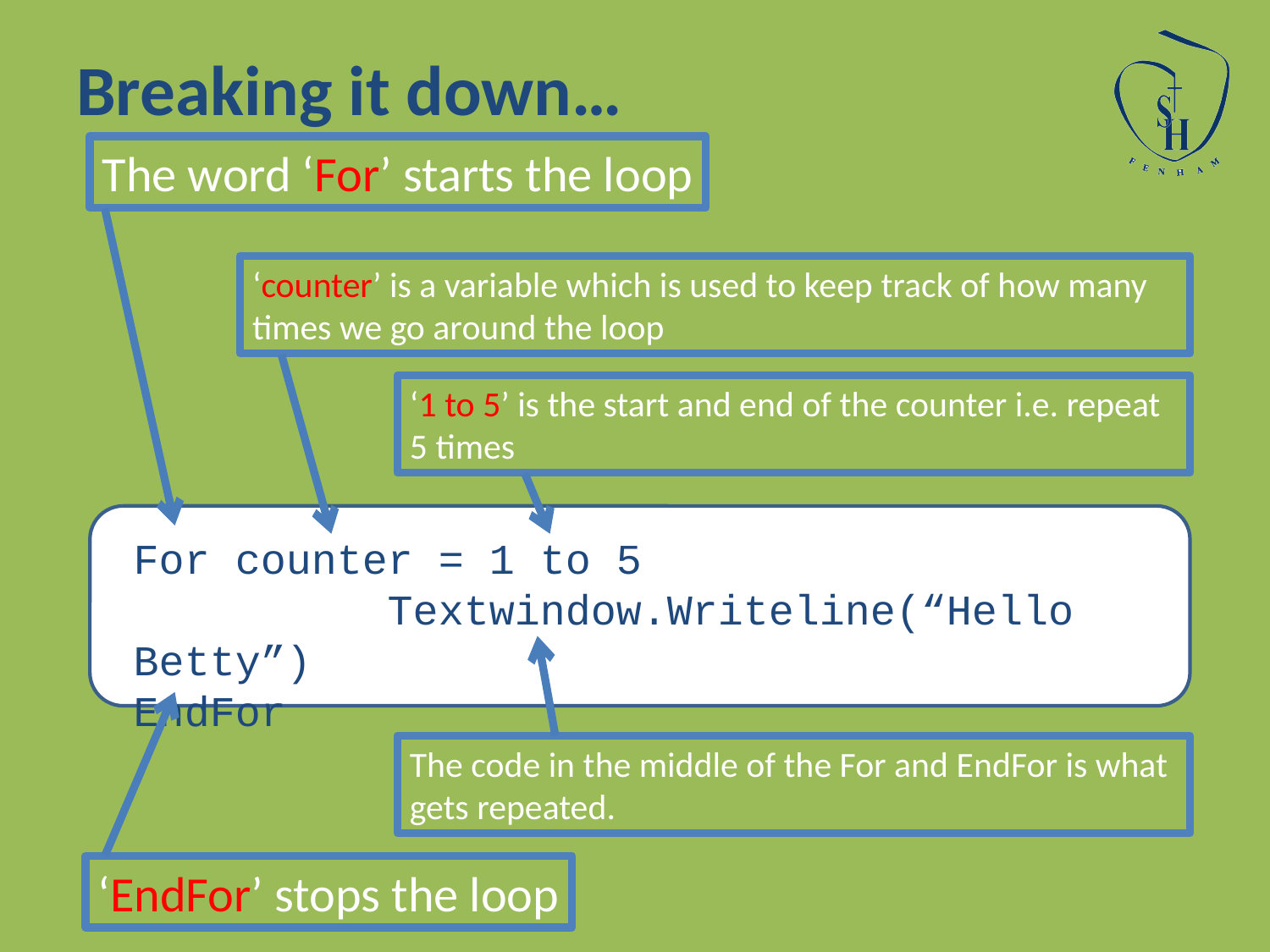

# Breaking it down…
The word ‘For’ starts the loop
‘counter’ is a variable which is used to keep track of how many times we go around the loop
‘1 to 5’ is the start and end of the counter i.e. repeat 5 times

For counter = 1 to 5
		Textwindow.Writeline(“Hello Betty”)
EndFor
The code in the middle of the For and EndFor is what gets repeated.
‘EndFor’ stops the loop